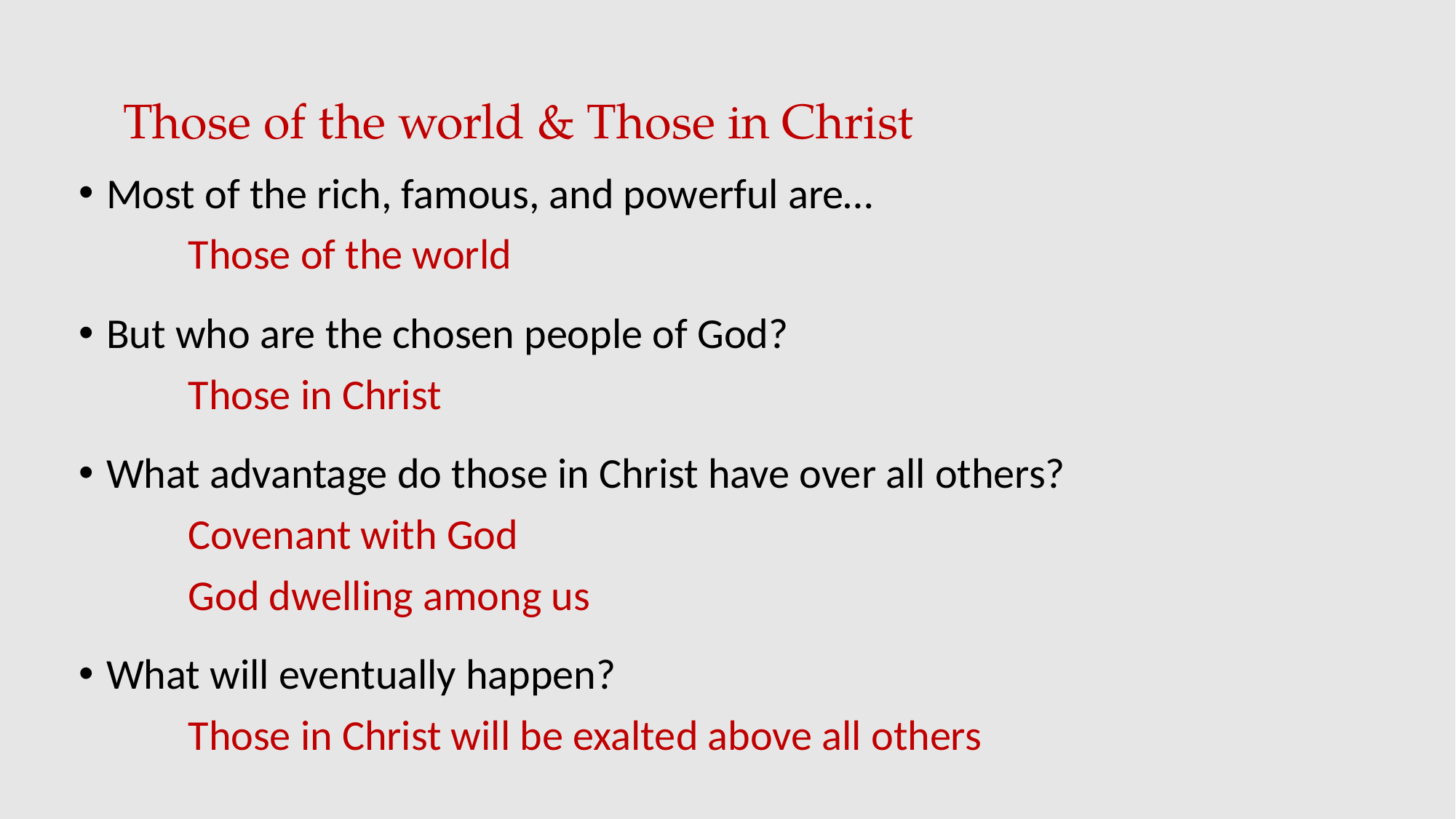

# Those of the world & Those in Christ
Most of the rich, famous, and powerful are…
	Those of the world
But who are the chosen people of God?
	Those in Christ
What advantage do those in Christ have over all others?
	Covenant with God
	God dwelling among us
What will eventually happen?
	Those in Christ will be exalted above all others